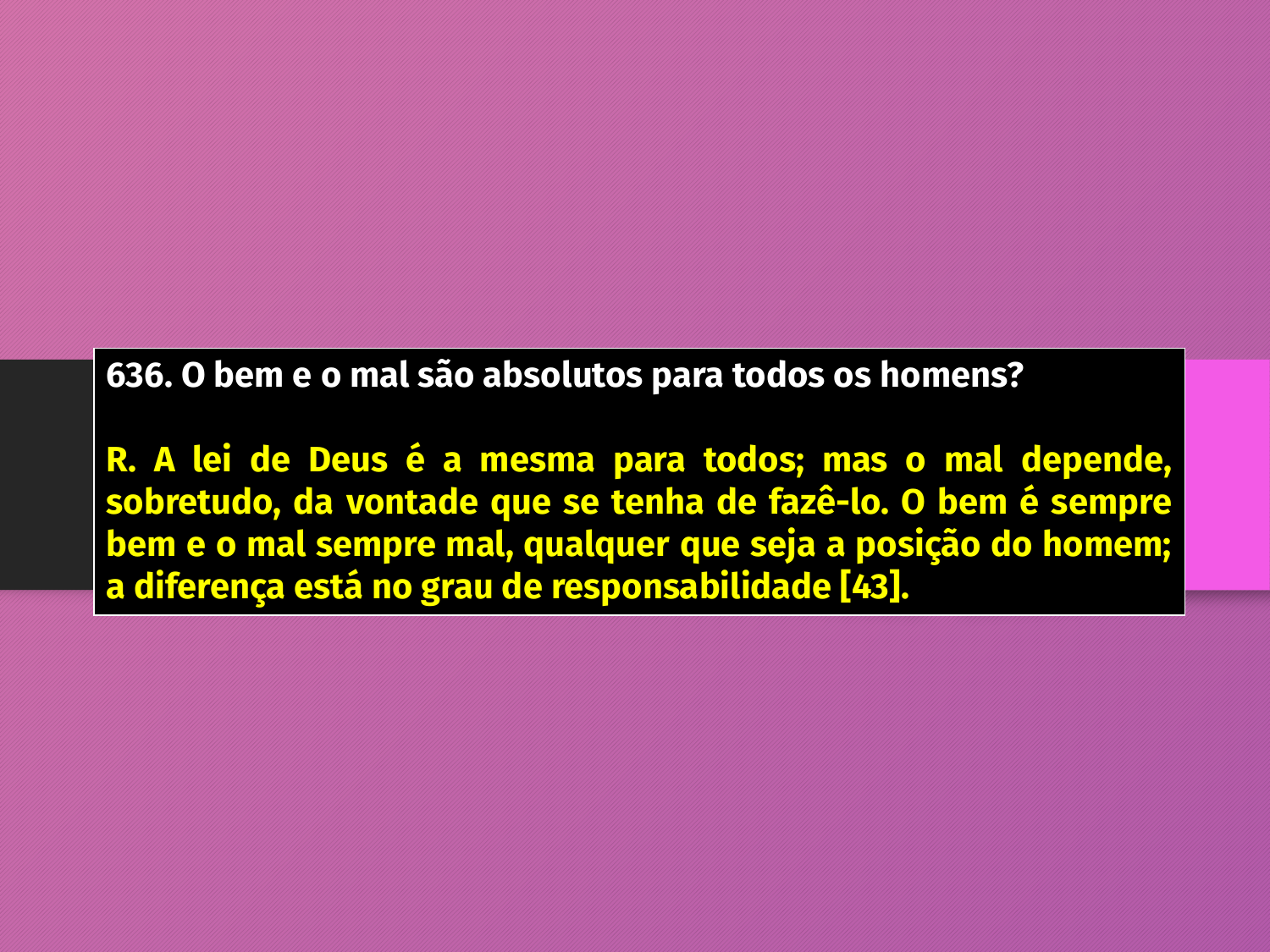

| 636. O bem e o mal são absolutos para todos os homens?   R. A lei de Deus é a mesma para todos; mas o mal depende, sobretudo, da vontade que se tenha de fazê-lo. O bem é sempre bem e o mal sempre mal, qualquer que seja a posição do homem; a diferença está no grau de responsabilidade [43]. |
| --- |